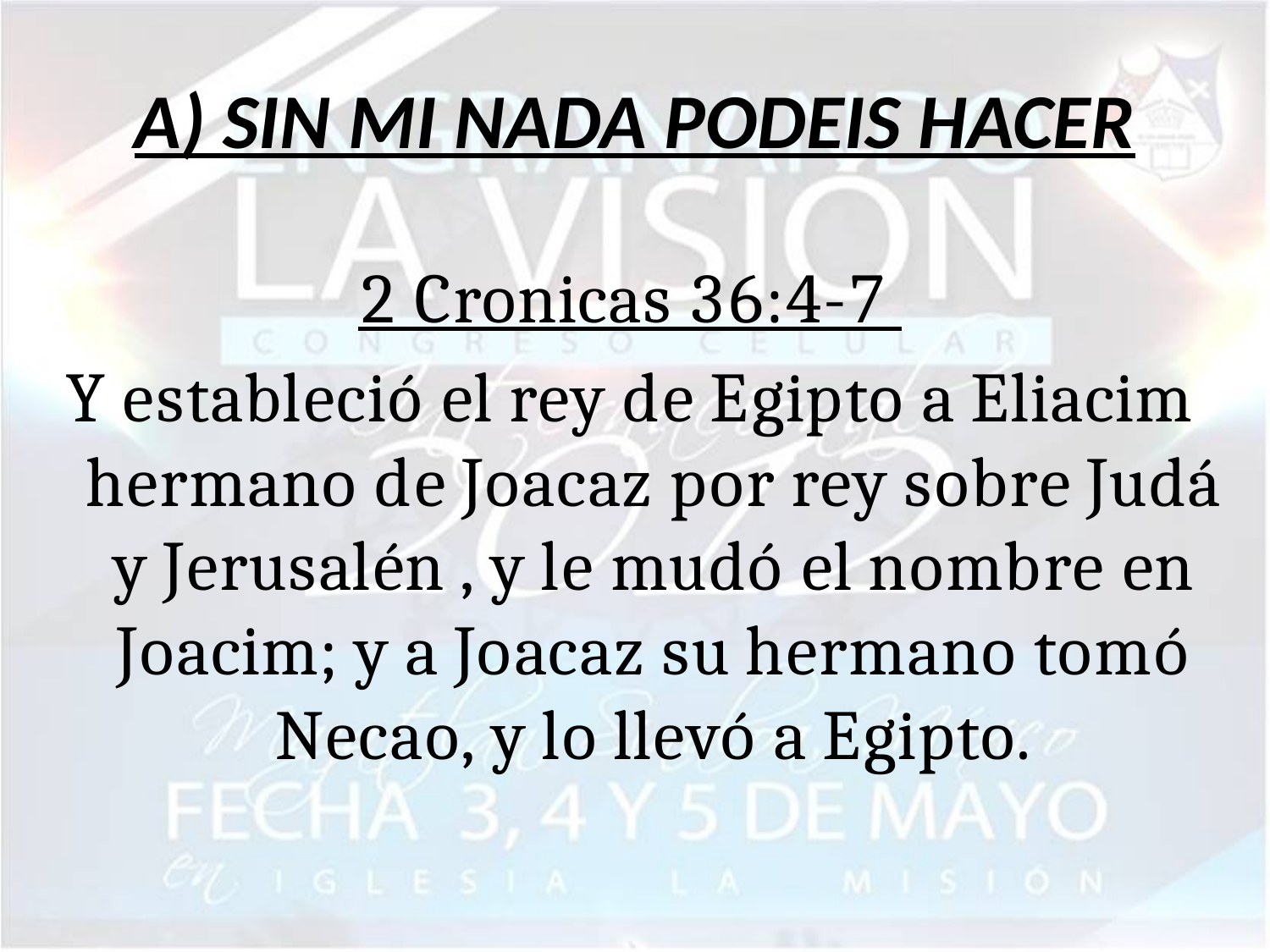

# A) SIN MI NADA PODEIS HACER
2 Cronicas 36:4-7
Y estableció el rey de Egipto a Eliacim hermano de Joacaz por rey sobre Judá y Jerusalén , y le mudó el nombre en Joacim; y a Joacaz su hermano tomó Necao, y lo llevó a Egipto.